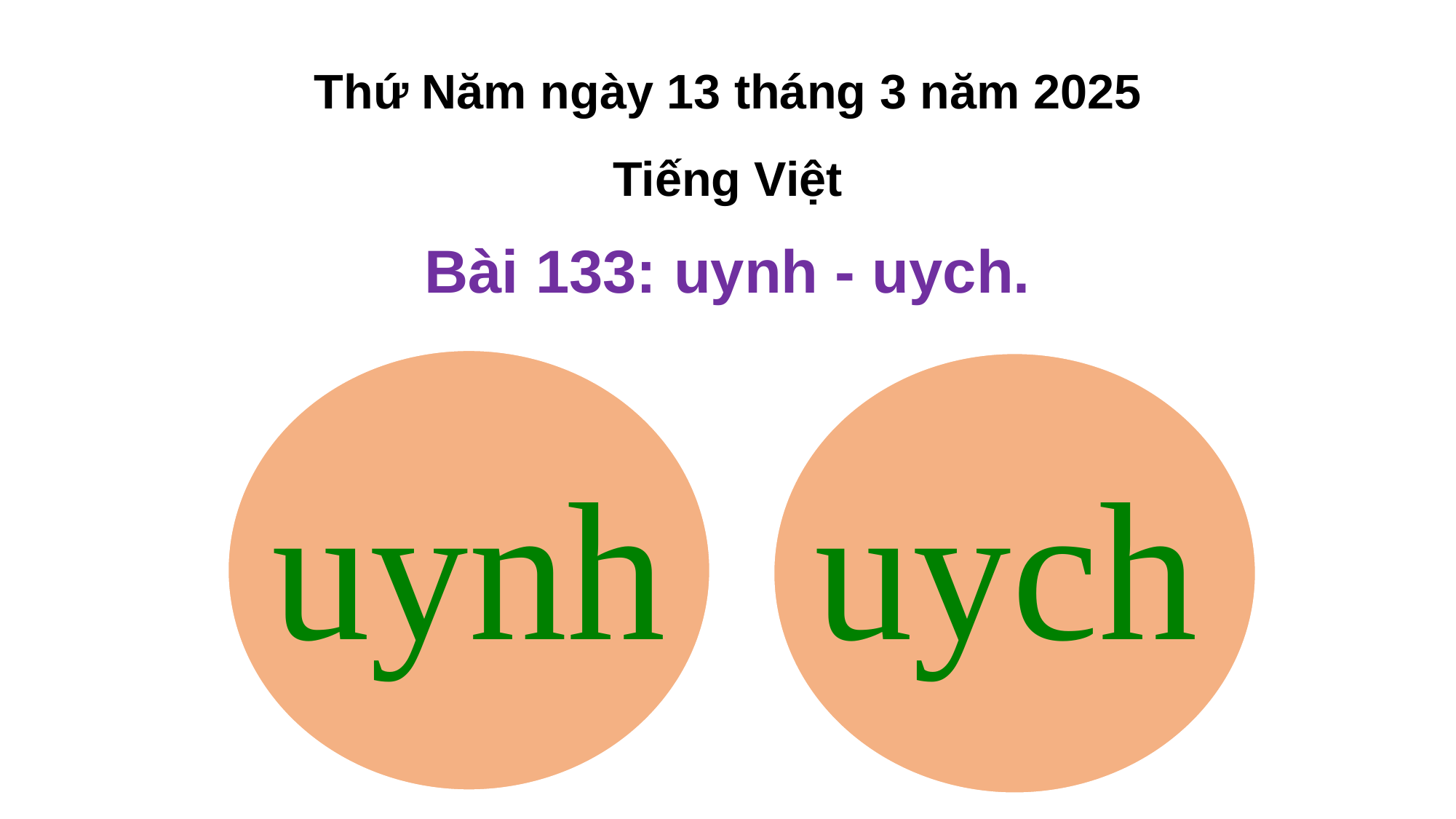

Thứ Năm ngày 13 tháng 3 năm 2025
Tiếng Việt
Bài 133: uynh - uych.

uynh

uych